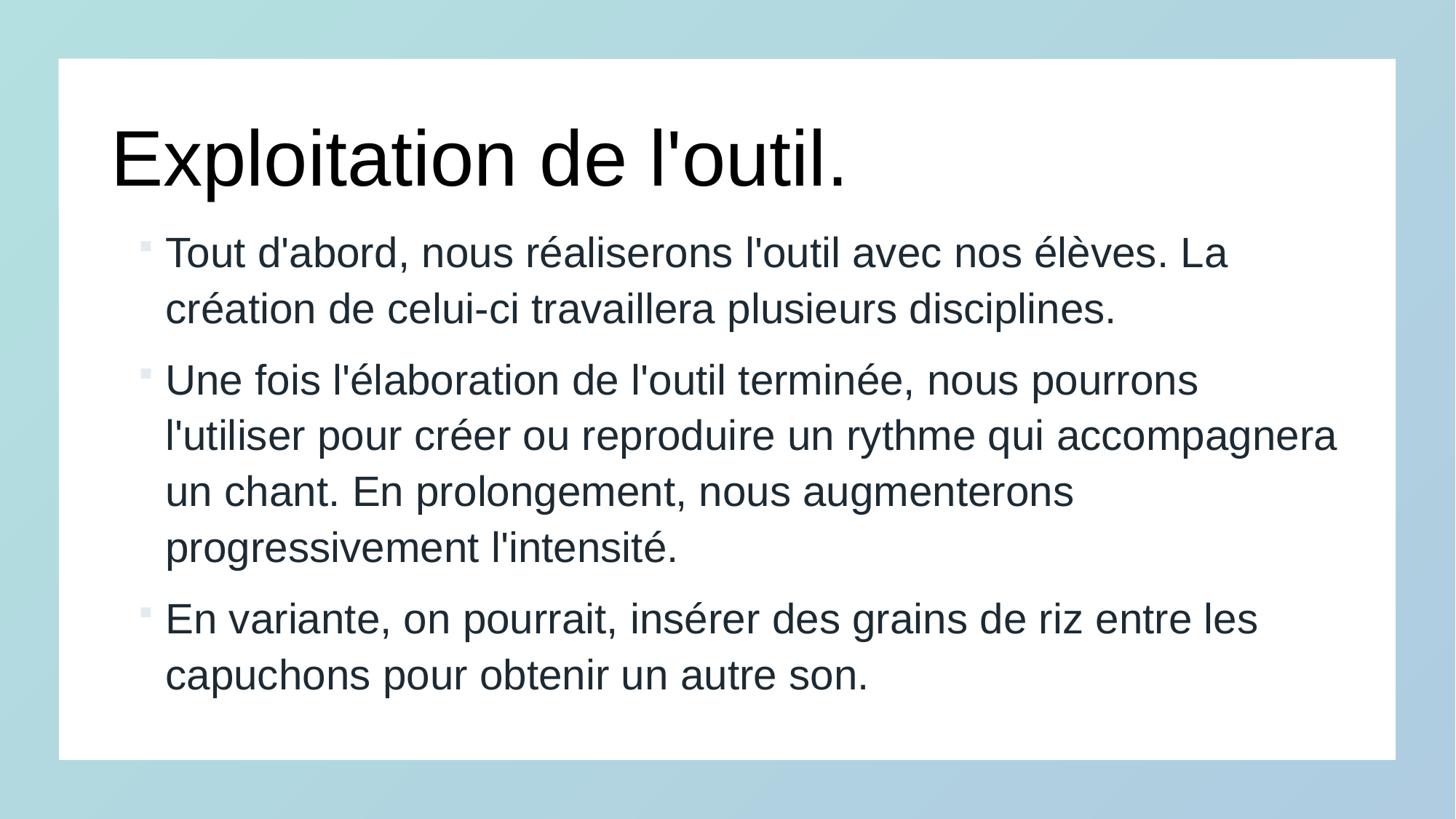

# Exploitation de l'outil.
Tout d'abord, nous réaliserons l'outil avec nos élèves. La création de celui-ci travaillera plusieurs disciplines.
Une fois l'élaboration de l'outil terminée, nous pourrons l'utiliser pour créer ou reproduire un rythme qui accompagnera un chant. En prolongement, nous augmenterons progressivement l'intensité.
En variante, on pourrait, insérer des grains de riz entre les capuchons pour obtenir un autre son.